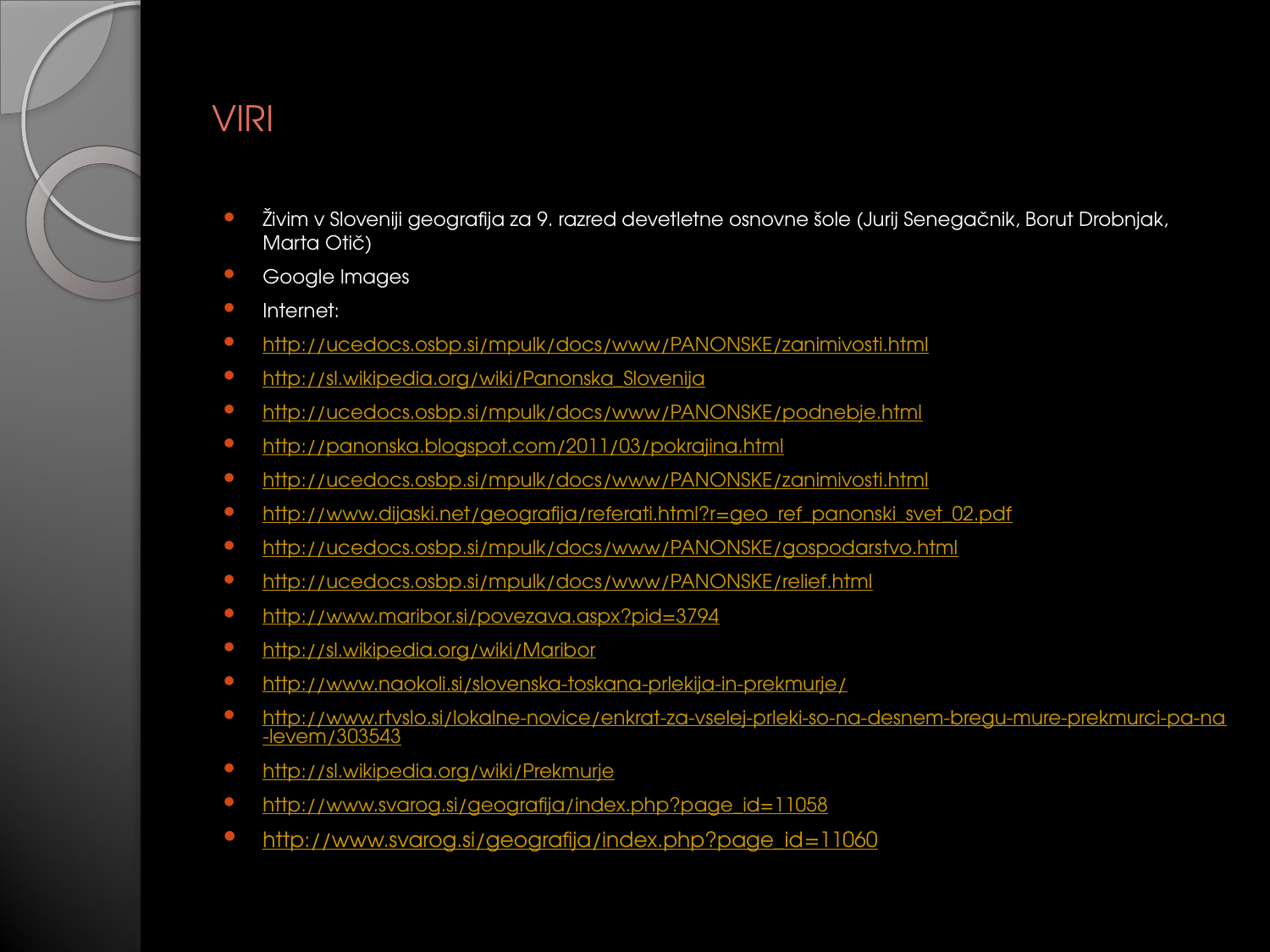

# VIRI
Živim v Sloveniji geografija za 9. razred devetletne osnovne šole (Jurij Senegačnik, Borut Drobnjak, Marta Otič)
Google Images
Internet:
http://ucedocs.osbp.si/mpulk/docs/www/PANONSKE/zanimivosti.html
http://sl.wikipedia.org/wiki/Panonska_Slovenija
http://ucedocs.osbp.si/mpulk/docs/www/PANONSKE/podnebje.html
http://panonska.blogspot.com/2011/03/pokrajina.html
http://ucedocs.osbp.si/mpulk/docs/www/PANONSKE/zanimivosti.html
http://www.dijaski.net/geografija/referati.html?r=geo_ref_panonski_svet_02.pdf
http://ucedocs.osbp.si/mpulk/docs/www/PANONSKE/gospodarstvo.html
http://ucedocs.osbp.si/mpulk/docs/www/PANONSKE/relief.html
http://www.maribor.si/povezava.aspx?pid=3794
http://sl.wikipedia.org/wiki/Maribor
http://www.naokoli.si/slovenska-toskana-prlekija-in-prekmurje/
http://www.rtvslo.si/lokalne-novice/enkrat-za-vselej-prleki-so-na-desnem-bregu-mure-prekmurci-pa-na-levem/303543
http://sl.wikipedia.org/wiki/Prekmurje
http://www.svarog.si/geografija/index.php?page_id=11058
http://www.svarog.si/geografija/index.php?page_id=11060